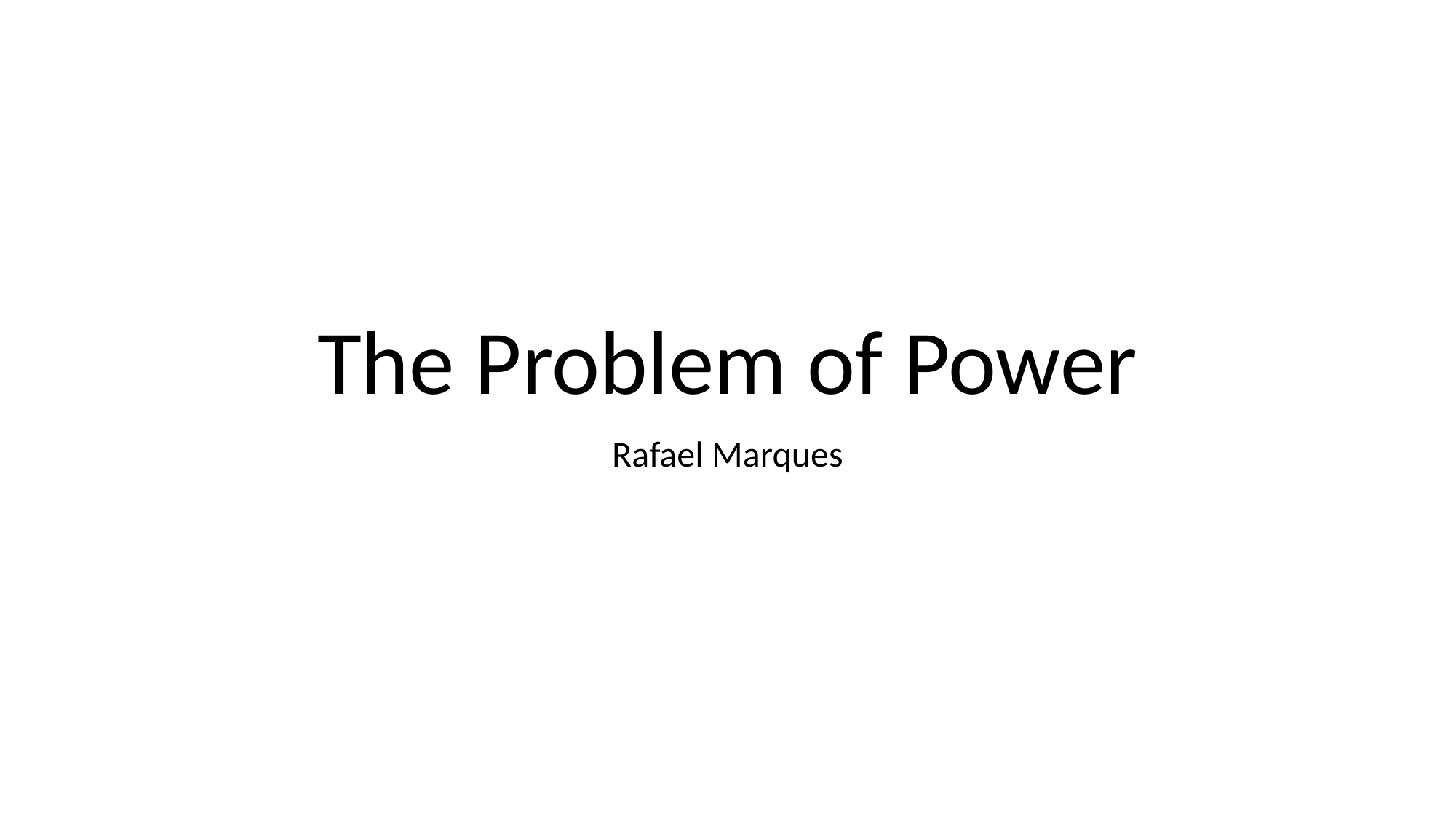

# The Problem of Power
Rafael Marques